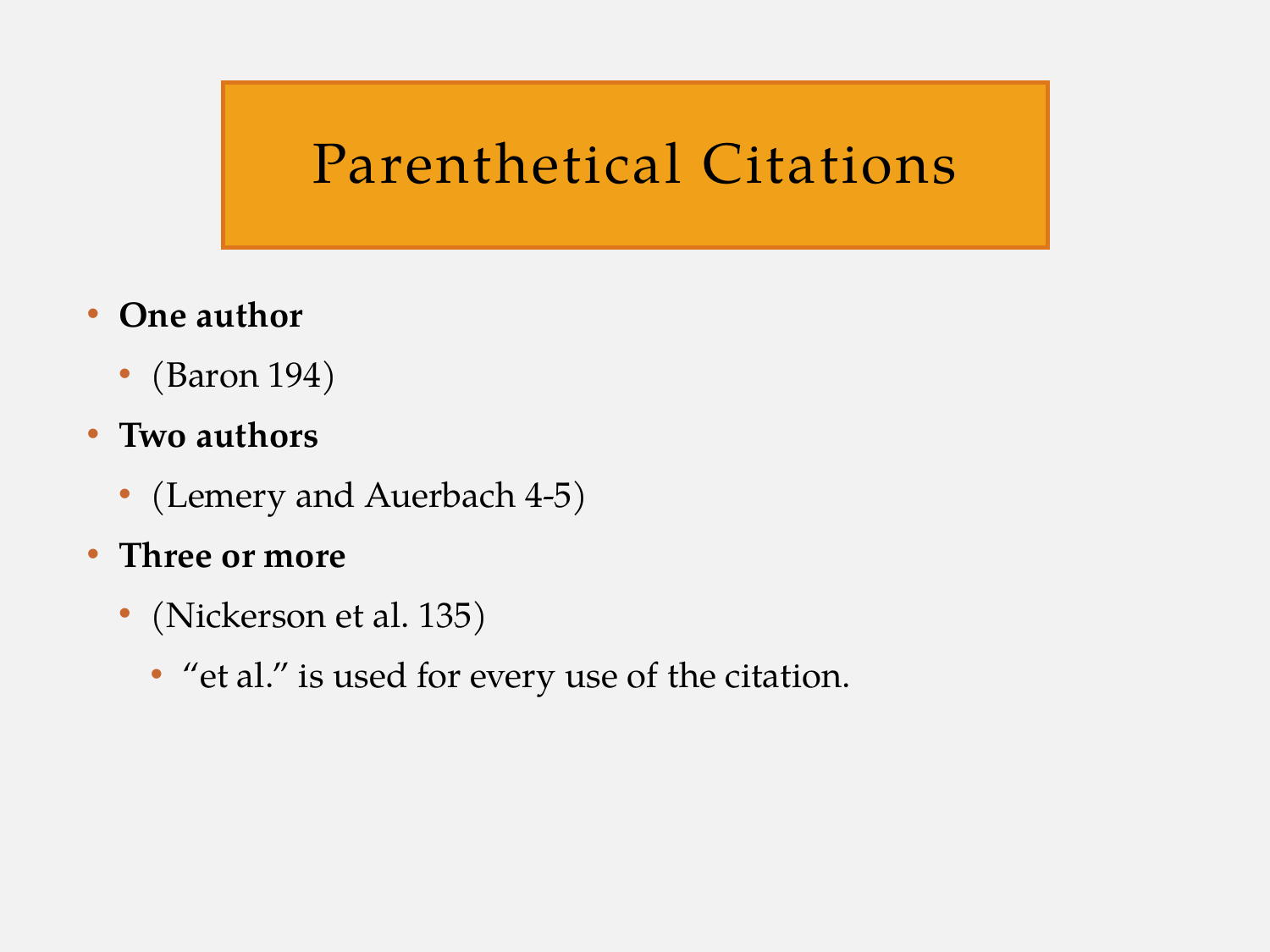

# Parenthetical Citations
One author
(Baron 194)
Two authors
(Lemery and Auerbach 4-5)
Three or more
(Nickerson et al. 135)
“et al.” is used for every use of the citation.